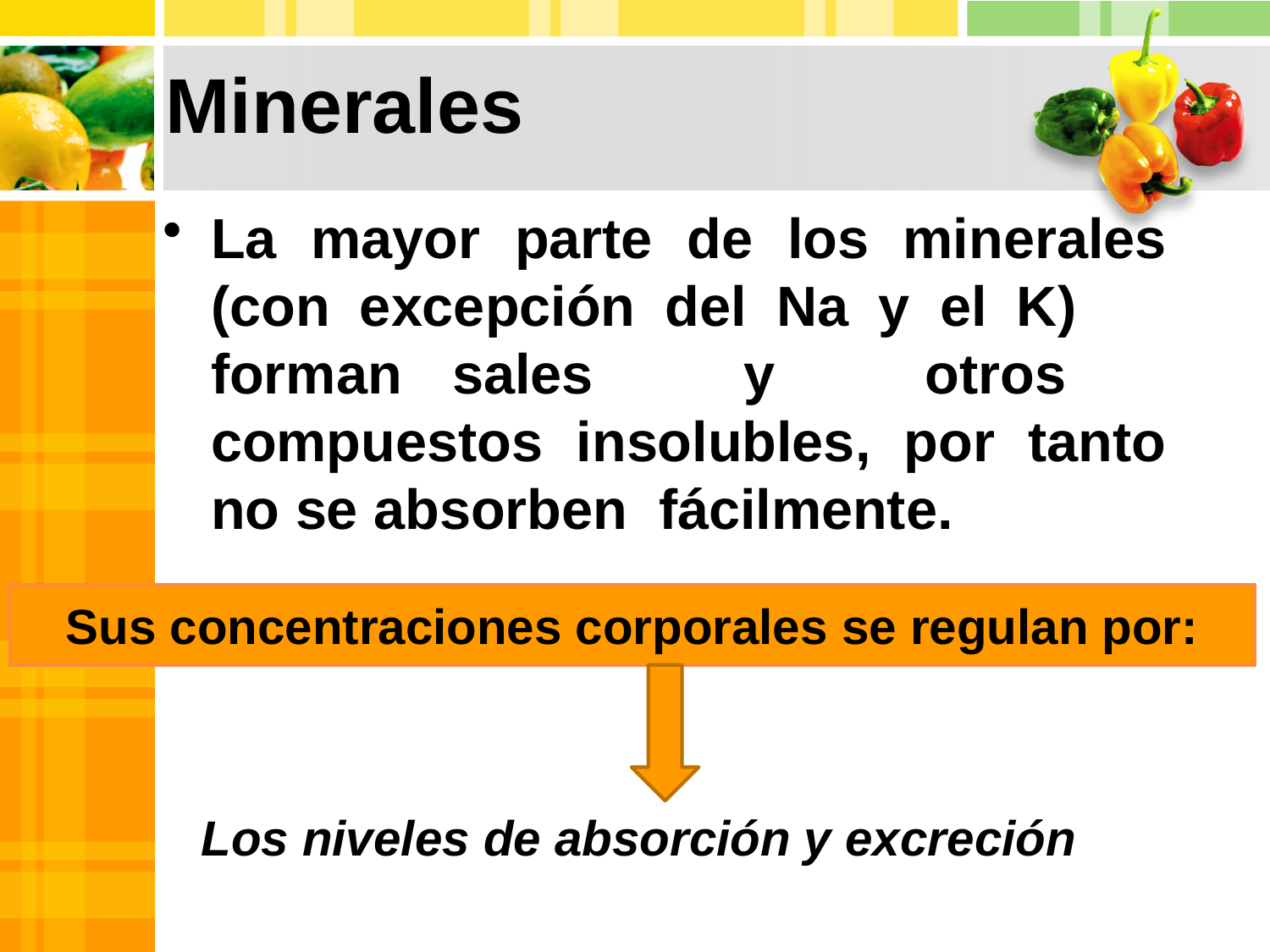

# Minerales
La mayor parte de los minerales (con excepción del Na y el K)    forman sales   y   otros   compuestos insolubles, por tanto no se absorben  fácilmente.
Sus concentraciones corporales se regulan por:

Los niveles de absorción y excreción